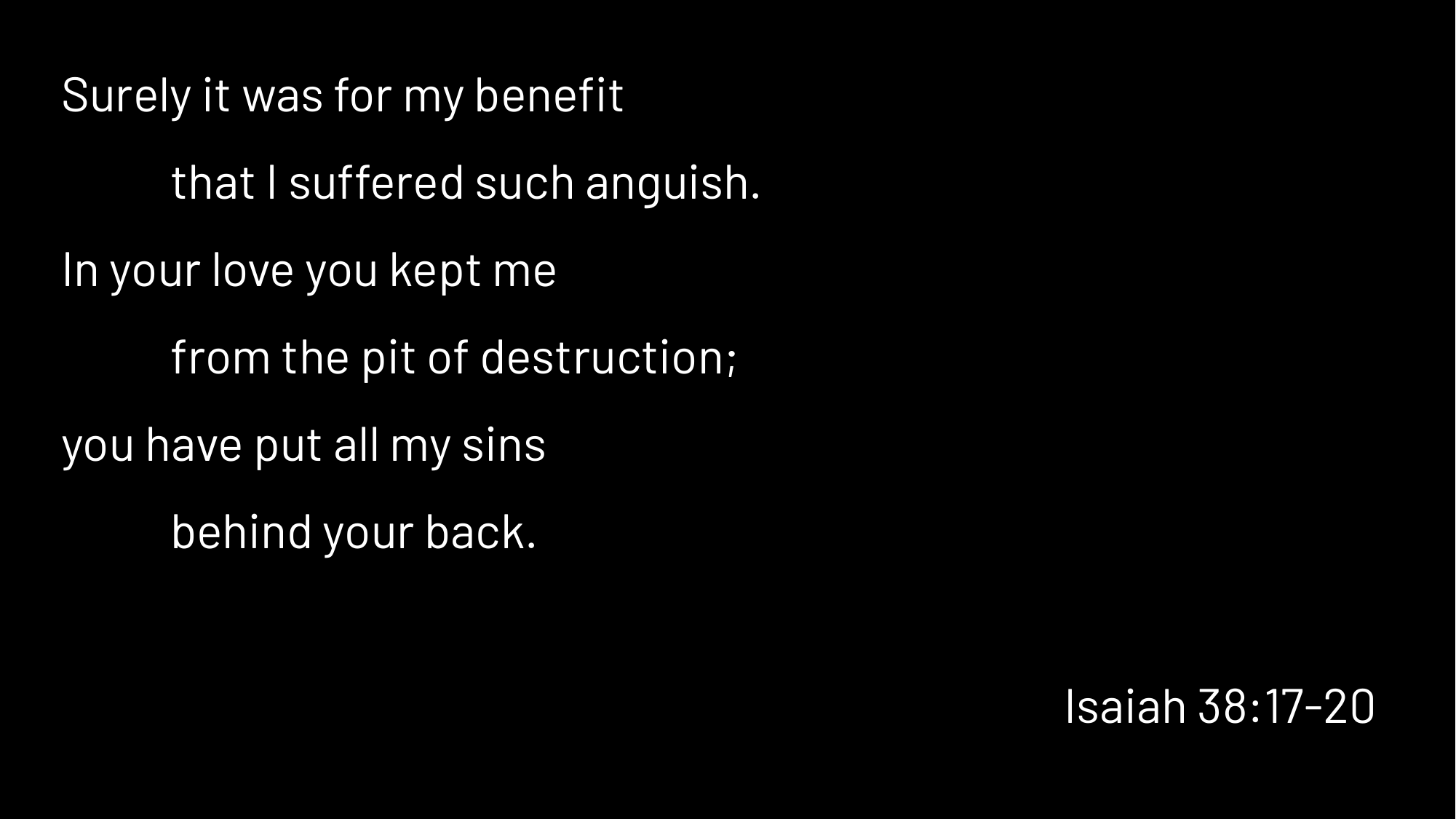

Surely it was for my benefit
	that I suffered such anguish.
In your love you kept me
   	from the pit of destruction;
you have put all my sins
    	behind your back.

Isaiah 38:17-20

A biblical study of death and afterlife and how they impact our lives now